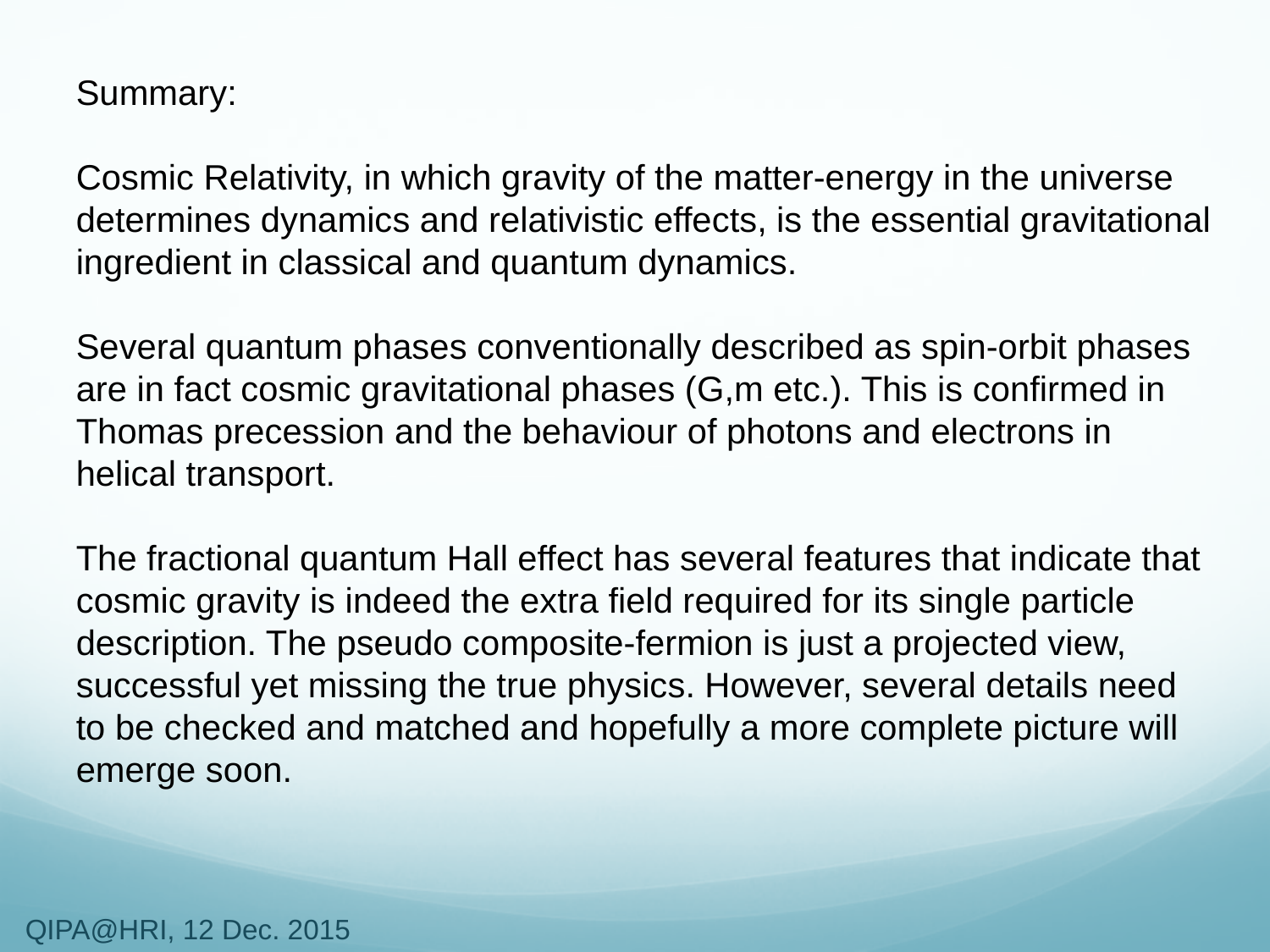

Summary:

Cosmic Relativity, in which gravity of the matter-energy in the universe determines dynamics and relativistic effects, is the essential gravitational ingredient in classical and quantum dynamics.

Several quantum phases conventionally described as spin-orbit phases are in fact cosmic gravitational phases (G,m etc.). This is confirmed in Thomas precession and the behaviour of photons and electrons in helical transport.

The fractional quantum Hall effect has several features that indicate that cosmic gravity is indeed the extra field required for its single particle description. The pseudo composite-fermion is just a projected view, successful yet missing the true physics. However, several details need to be checked and matched and hopefully a more complete picture will emerge soon.